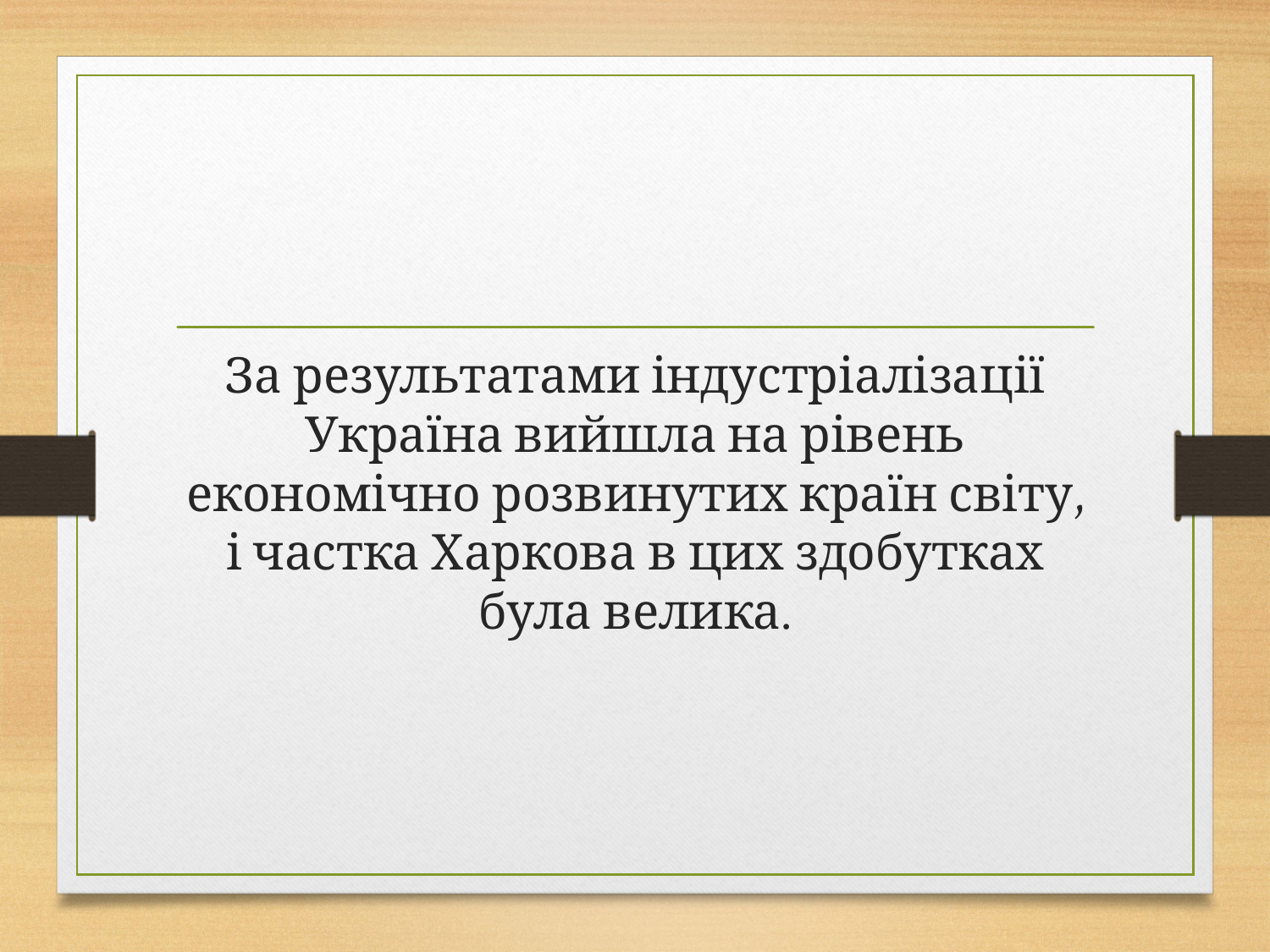

# За результатами індустріалізації Україна вийшла на рівень економічно розвинутих країн світу, і частка Харкова в цих здобутках була велика.